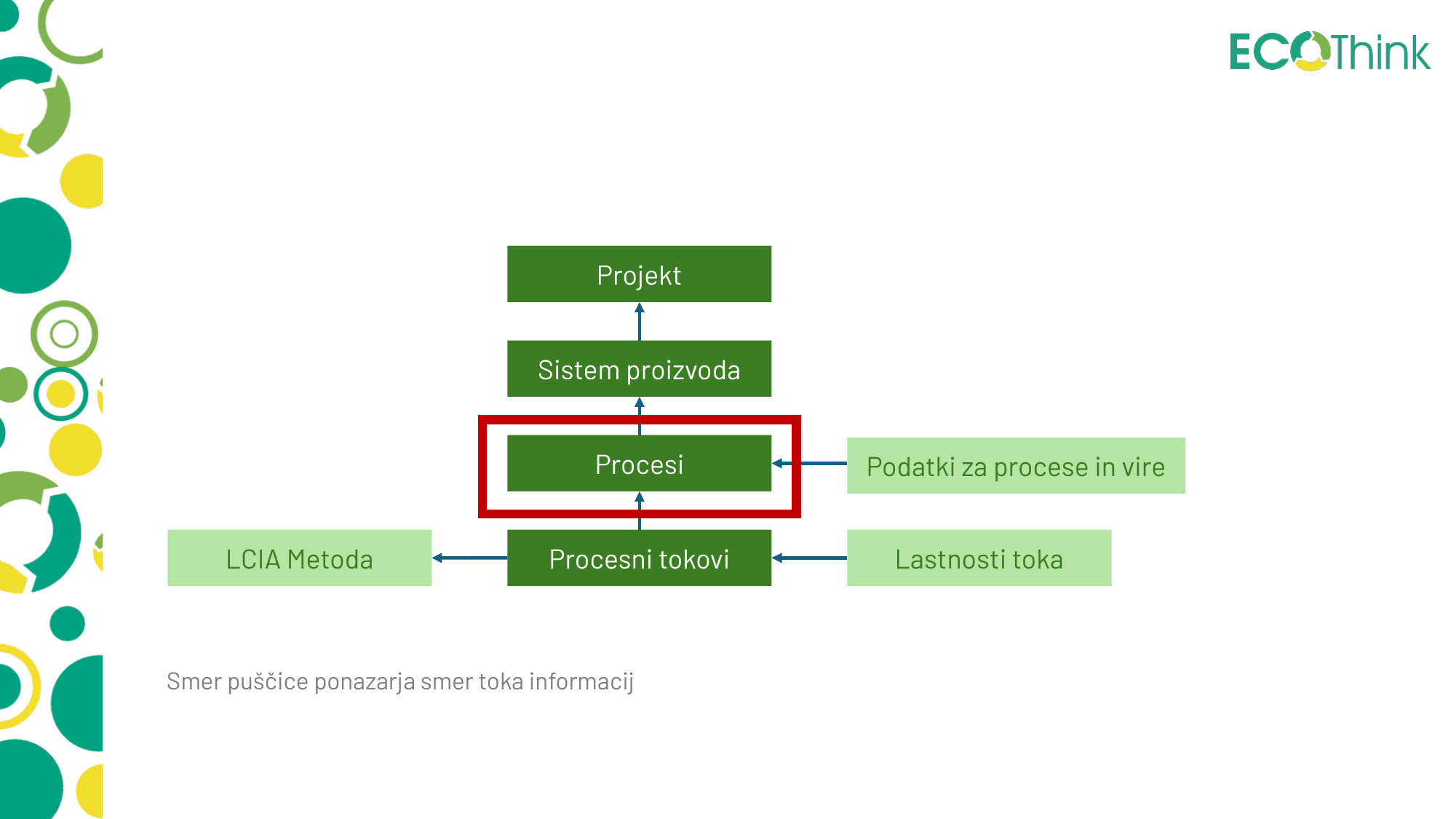

Struktura modeliranja
Projekt
Sistem proizvoda

Procesi
Podatki za procese in vire
LCIA Metoda
Procesni tokovi
Lastnosti toka
Smer puščice ponazarja smer toka informacij